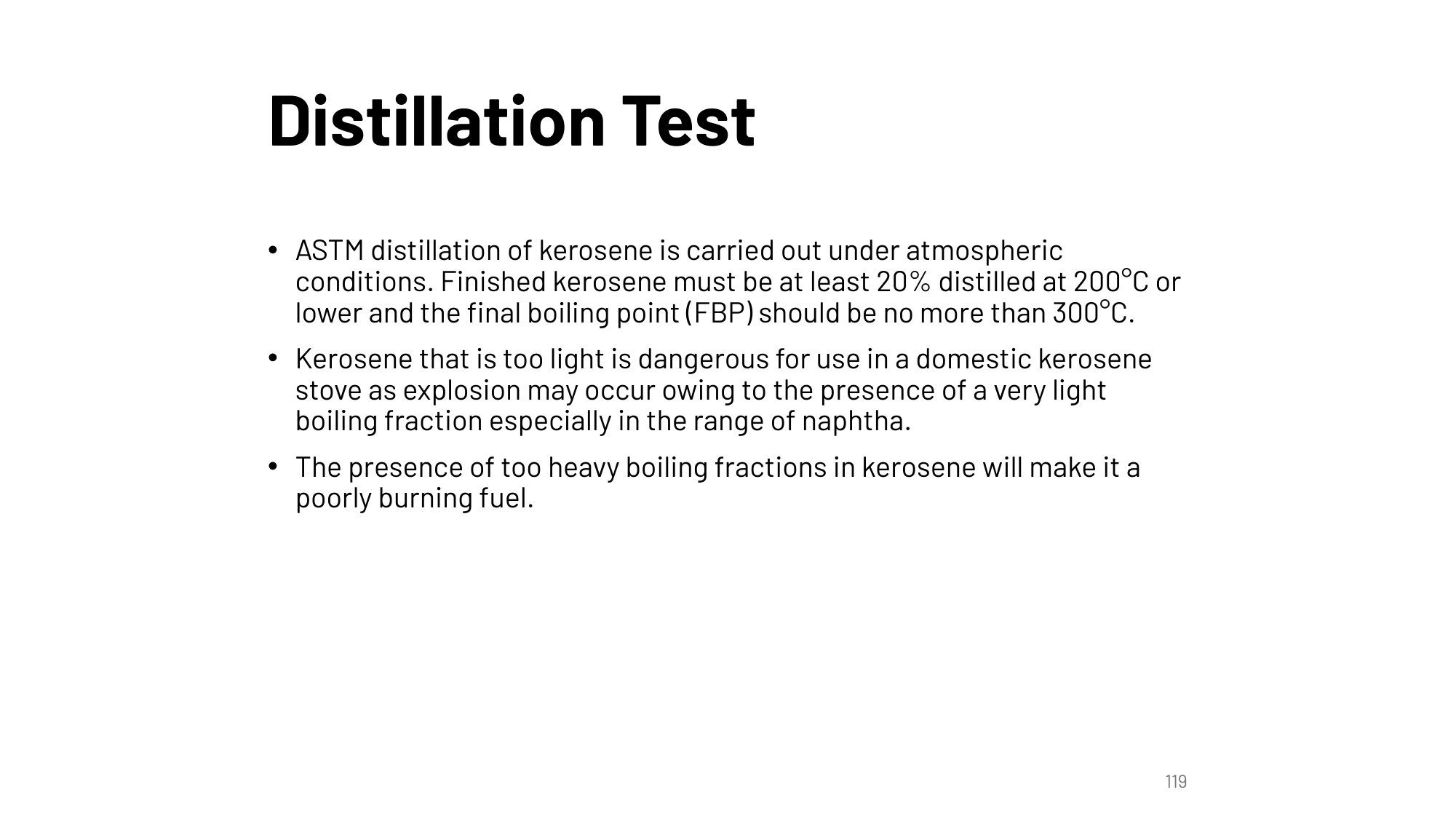

# Distillation Test
ASTM distillation of kerosene is carried out under atmospheric conditions. Finished kerosene must be at least 20% distilled at 200°C or lower and the final boiling point (FBP) should be no more than 300°C.
Kerosene that is too light is dangerous for use in a domestic kerosene stove as explosion may occur owing to the presence of a very light boiling fraction especially in the range of naphtha.
The presence of too heavy boiling fractions in kerosene will make it a poorly burning fuel.
119